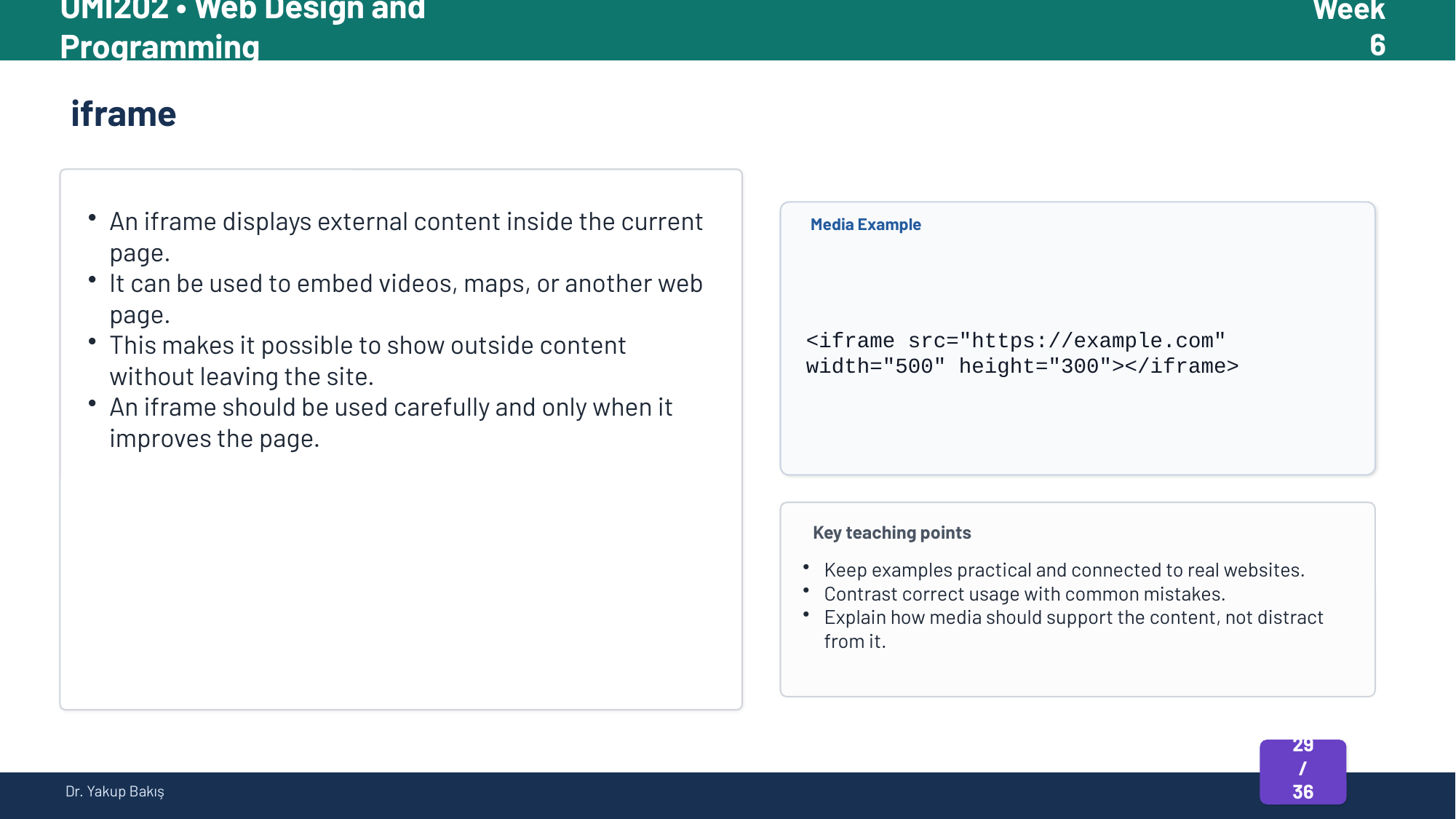

UMI202 • Web Design and Programming
Week 6
iframe

An iframe displays external content inside the current page.
It can be used to embed videos, maps, or another web page.
This makes it possible to show outside content without leaving the site.
An iframe should be used carefully and only when it improves the page.

Media Example
<iframe src="https://example.com" width="500" height="300"></iframe>

Key teaching points
Keep examples practical and connected to real websites.
Contrast correct usage with common mistakes.
Explain how media should support the content, not distract from it.

29 / 36

Dr. Yakup Bakış